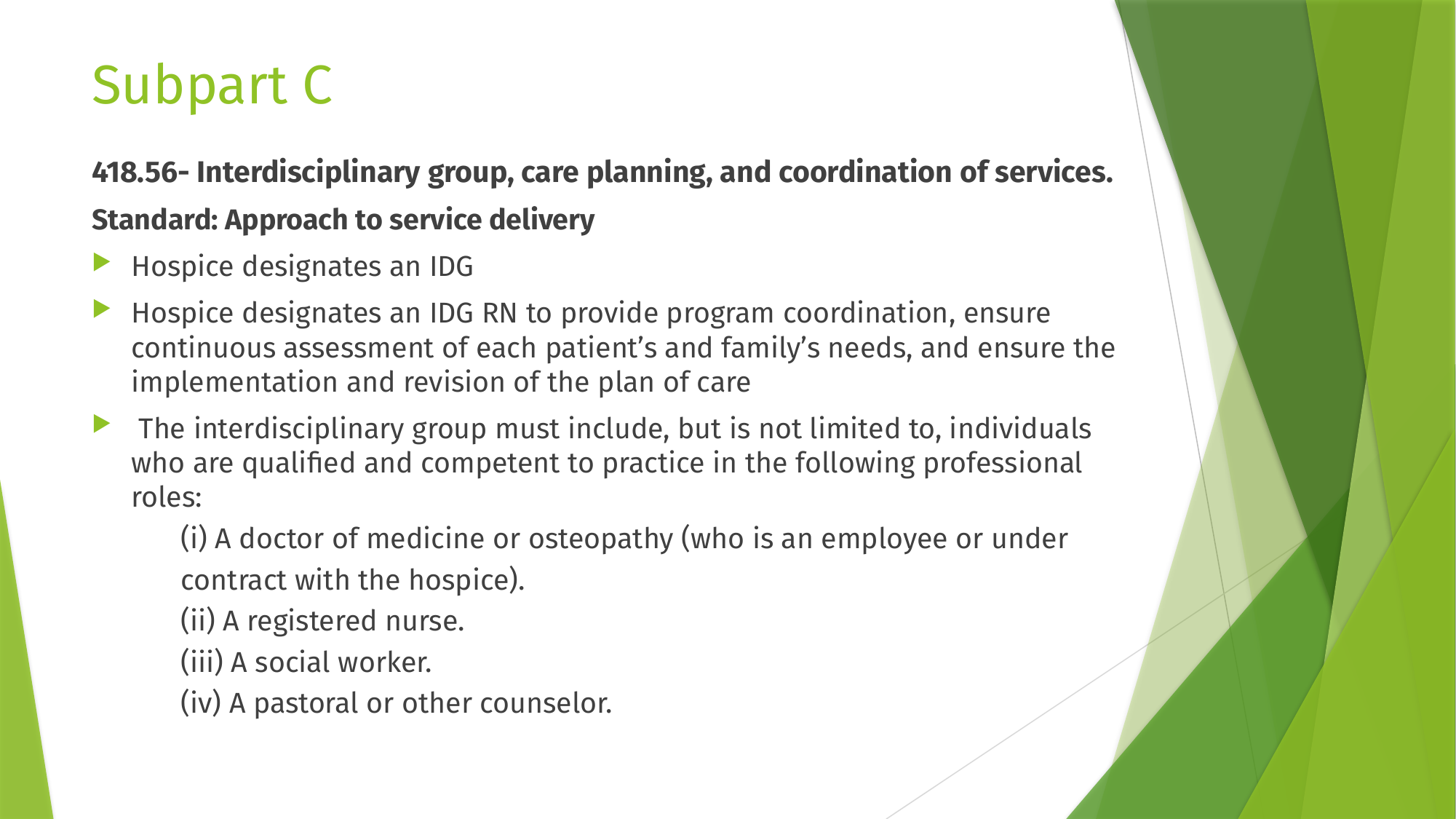

# Subpart C
418.56- Interdisciplinary group, care planning, and coordination of services.
Standard: Approach to service delivery
Hospice designates an IDG
Hospice designates an IDG RN to provide program coordination, ensure continuous assessment of each patient’s and family’s needs, and ensure the implementation and revision of the plan of care
 The interdisciplinary group must include, but is not limited to, individuals who are qualified and competent to practice in the following professional roles:
	(i) A doctor of medicine or osteopathy (who is an employee or under
	contract with the hospice).
	(ii) A registered nurse.
	(iii) A social worker.
	(iv) A pastoral or other counselor.